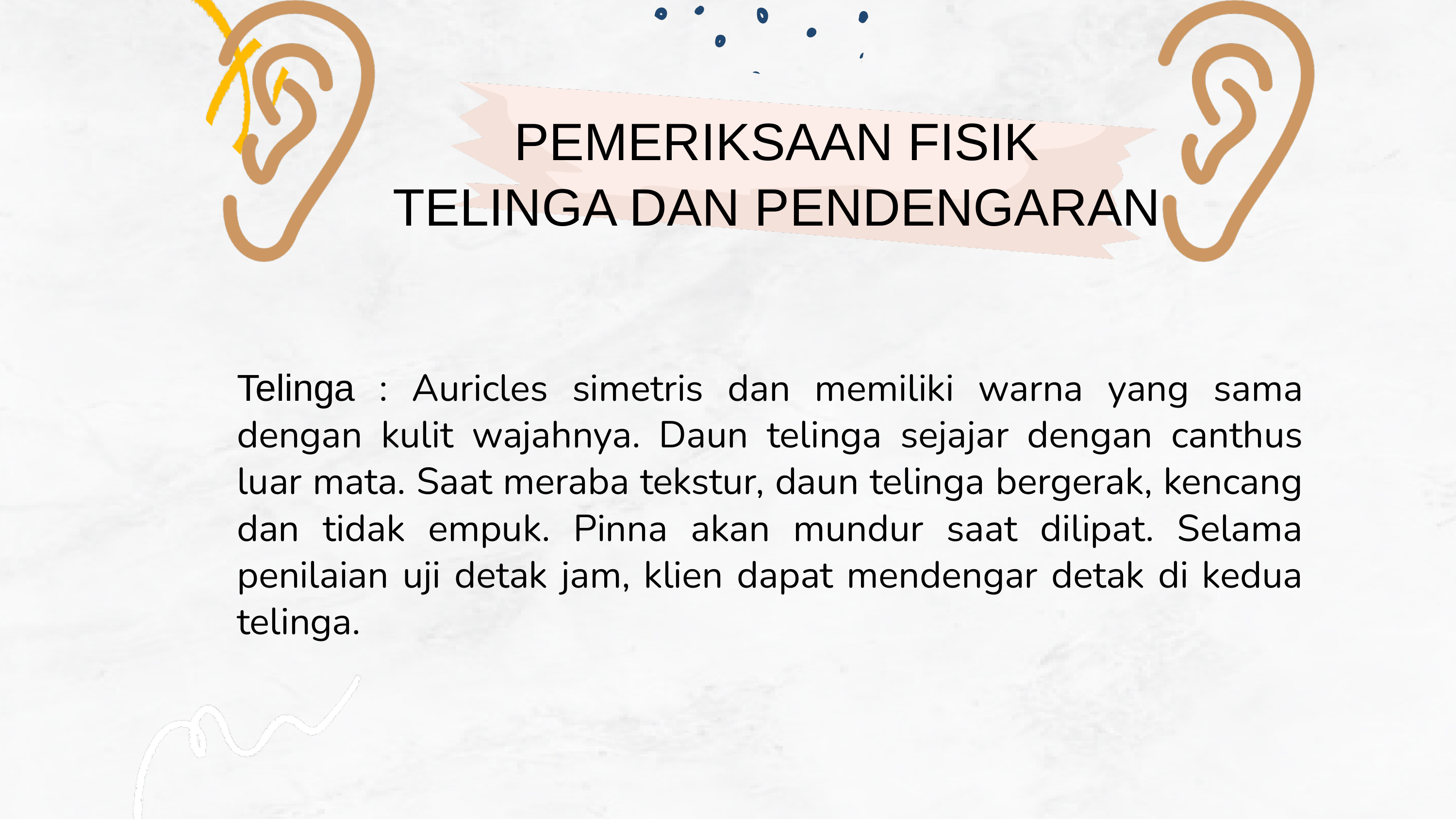

PEMERIKSAAN FISIK
TELINGA DAN PENDENGARAN
Telinga : Auricles simetris dan memiliki warna yang sama dengan kulit wajahnya. Daun telinga sejajar dengan canthus luar mata. Saat meraba tekstur, daun telinga bergerak, kencang dan tidak empuk. Pinna akan mundur saat dilipat. Selama penilaian uji detak jam, klien dapat mendengar detak di kedua telinga.